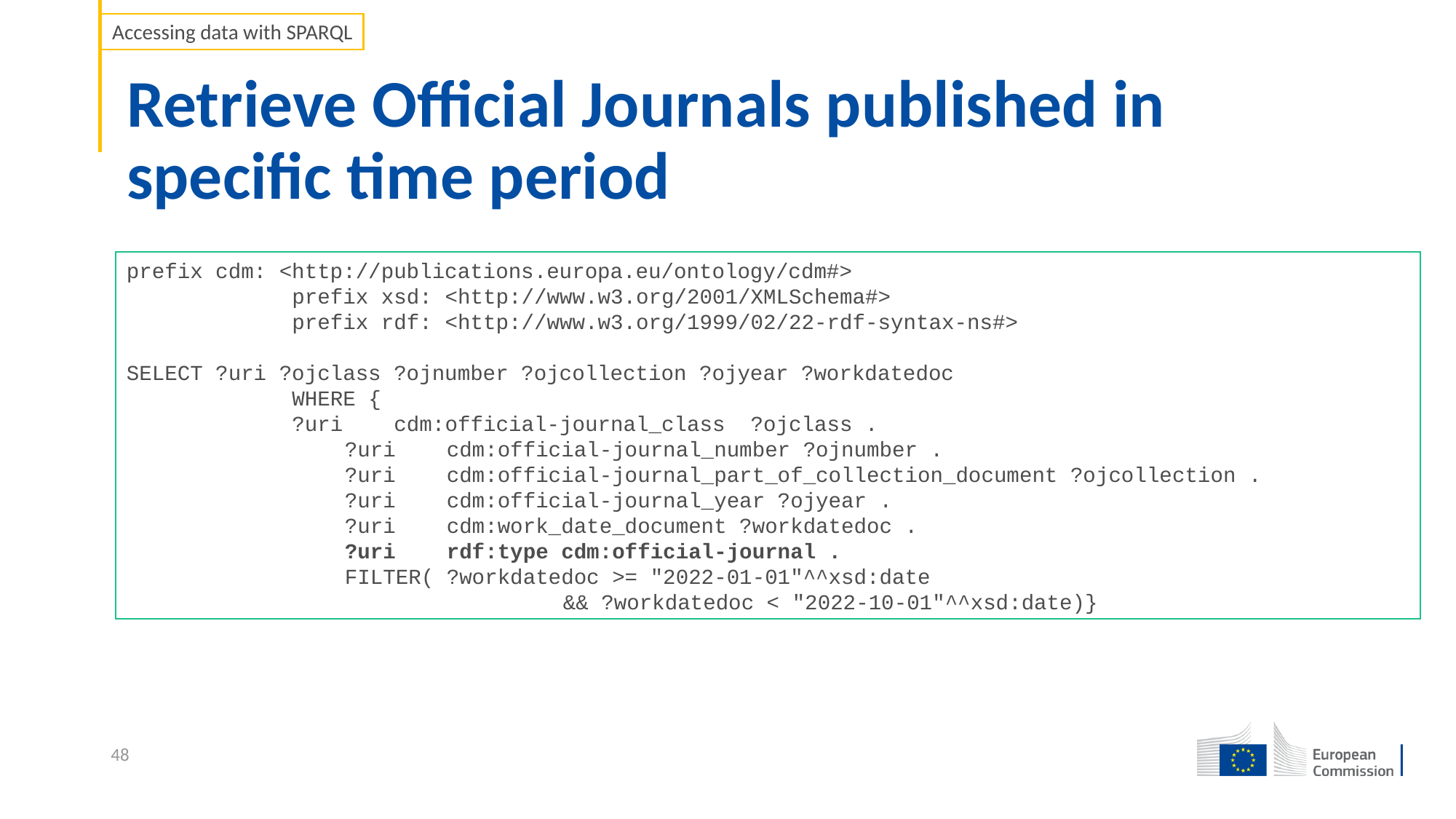

Accessing data with SPARQL
# Retrieve Official Journals published in specific time period
prefix cdm: <http://publications.europa.eu/ontology/cdm#>
             prefix xsd: <http://www.w3.org/2001/XMLSchema#>
             prefix rdf: <http://www.w3.org/1999/02/22-rdf-syntax-ns#>

SELECT ?uri ?ojclass ?ojnumber ?ojcollection ?ojyear ?workdatedoc
             WHERE {
             ?uri    cdm:official-journal_class  ?ojclass .
		?uri    cdm:official-journal_number ?ojnumber .
		?uri    cdm:official-journal_part_of_collection_document ?ojcollection .
		?uri    cdm:official-journal_year ?ojyear .
		?uri    cdm:work_date_document ?workdatedoc .
		?uri    rdf:type cdm:official-journal .
		FILTER( ?workdatedoc >= "2022-01-01"^^xsd:date
				&& ?workdatedoc < "2022-10-01"^^xsd:date)}
48